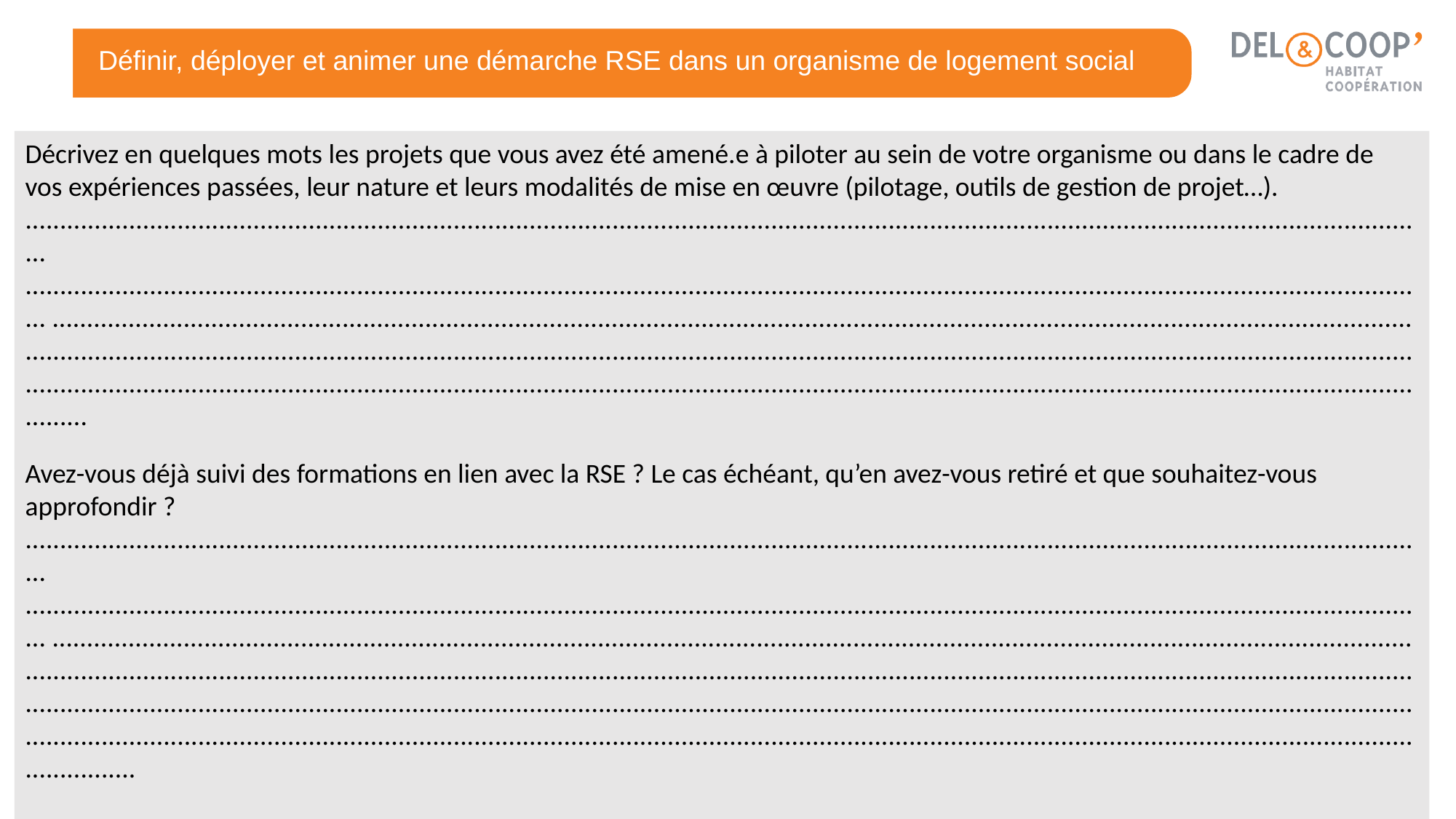

# Définir, déployer et animer une démarche RSE dans un organisme de logement social
Décrivez en quelques mots les projets que vous avez été amené.e à piloter au sein de votre organisme ou dans le cadre de vos expériences passées, leur nature et leurs modalités de mise en œuvre (pilotage, outils de gestion de projet…).
............................................................................................................................................................................................................
............................................................................................................................................................................................................ ................................................................................................................................................................................................................................................................................................................................................................................................................................................................................................................................................................................................................................

Avez-vous déjà suivi des formations en lien avec la RSE ? Le cas échéant, qu’en avez-vous retiré et que souhaitez-vous approfondir ?
............................................................................................................................................................................................................
............................................................................................................................................................................................................ ................................................................................................................................................................................................................................................................................................................................................................................................................................................................................................................................................................................................................................................................................................................................................................................................................................................

13
DEL&COOP' | 154 Boulevard Haussmann | 75008 PARIS